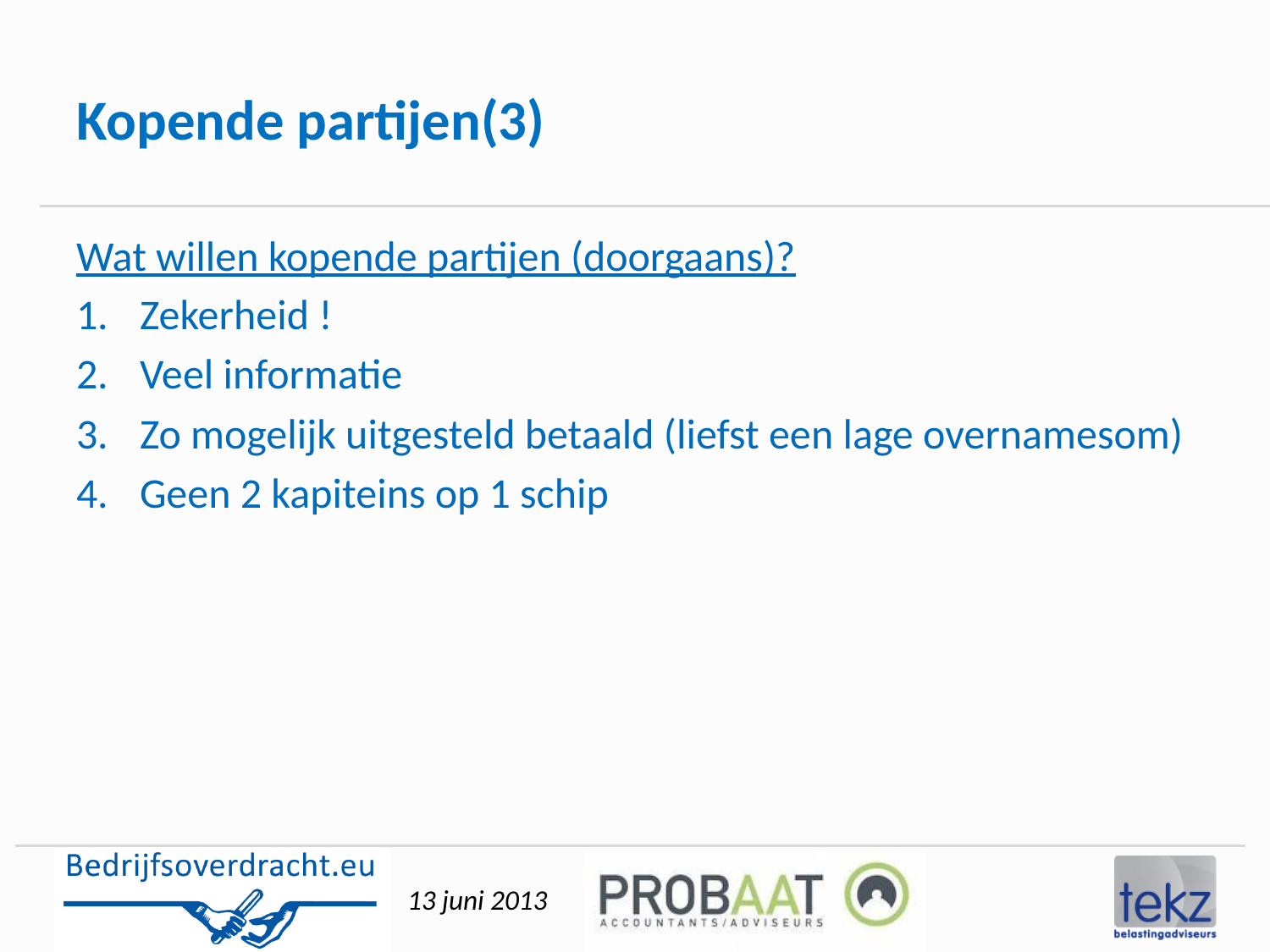

# Kopende partijen(3)
Wat willen kopende partijen (doorgaans)?
Zekerheid !
Veel informatie
Zo mogelijk uitgesteld betaald (liefst een lage overnamesom)
Geen 2 kapiteins op 1 schip